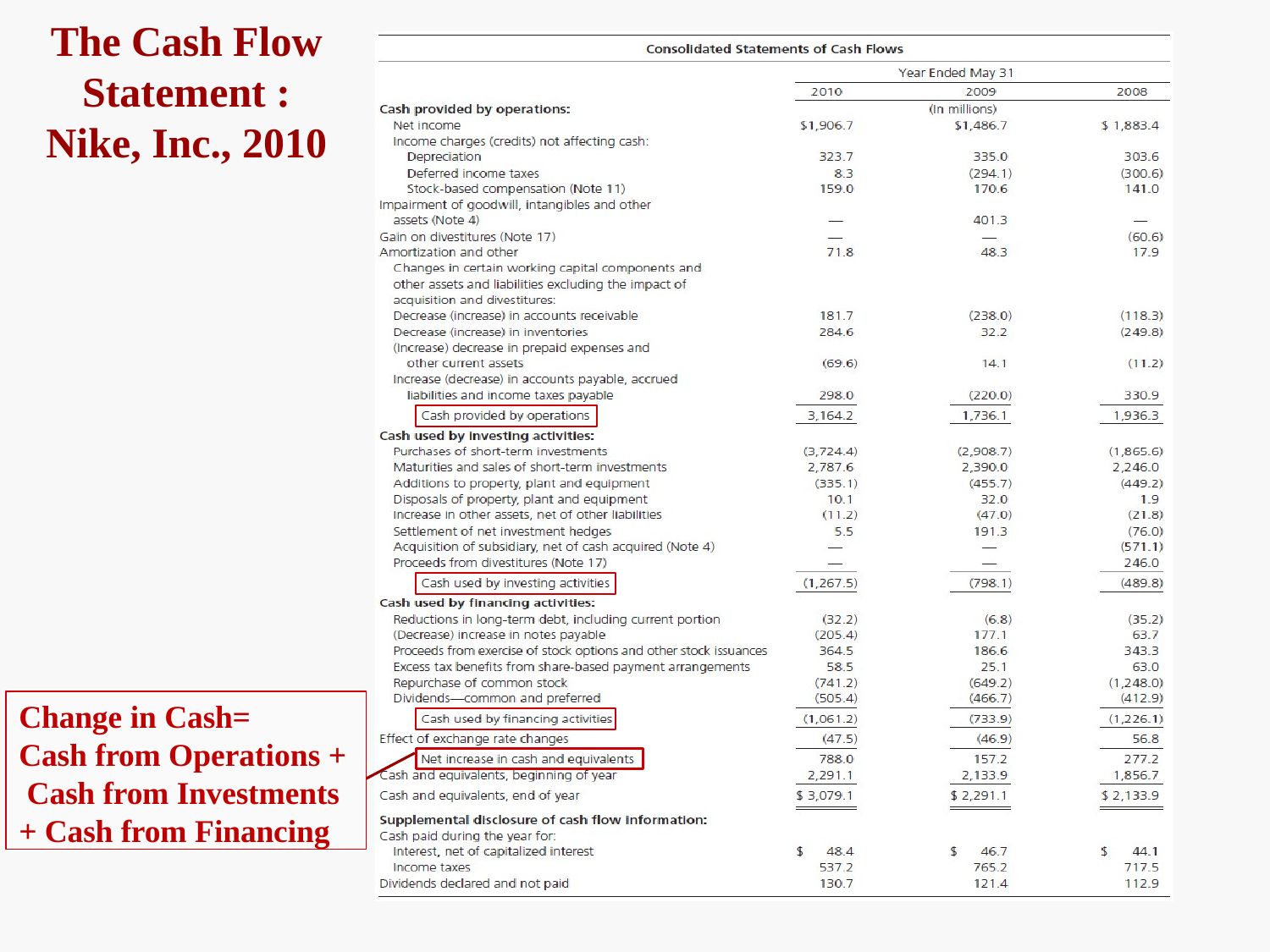

# The Cash Flow  Statement :  Nike, Inc., 2010

Change in Cash=
Cash from Operations +  Cash from Investments
+ Cash from Financing